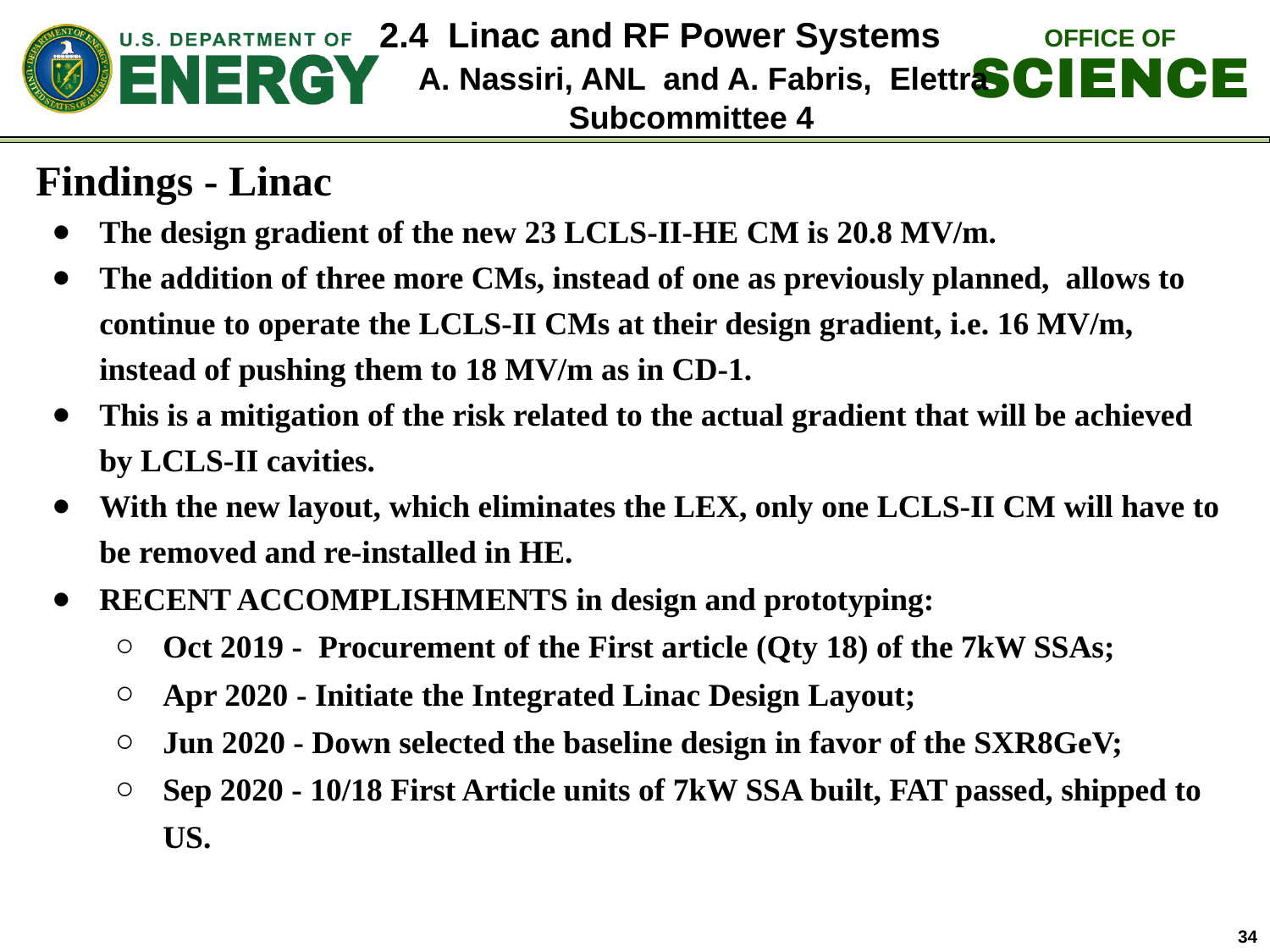

2.4  Linac and RF Power Systems
    A. Nassiri, ANL  and A. Fabris,  Elettra
Subcommittee 4
Findings - Linac
The design gradient of the new 23 LCLS-II-HE CM is 20.8 MV/m.
The addition of three more CMs, instead of one as previously planned,  allows to continue to operate the LCLS-II CMs at their design gradient, i.e. 16 MV/m, instead of pushing them to 18 MV/m as in CD-1.
This is a mitigation of the risk related to the actual gradient that will be achieved by LCLS-II cavities.
With the new layout, which eliminates the LEX, only one LCLS-II CM will have to be removed and re-installed in HE.
RECENT ACCOMPLISHMENTS in design and prototyping:
Oct 2019 -  Procurement of the First article (Qty 18) of the 7kW SSAs;
Apr 2020 - Initiate the Integrated Linac Design Layout;
Jun 2020 - Down selected the baseline design in favor of the SXR8GeV;
Sep 2020 - 10/18 First Article units of 7kW SSA built, FAT passed, shipped to US.

34